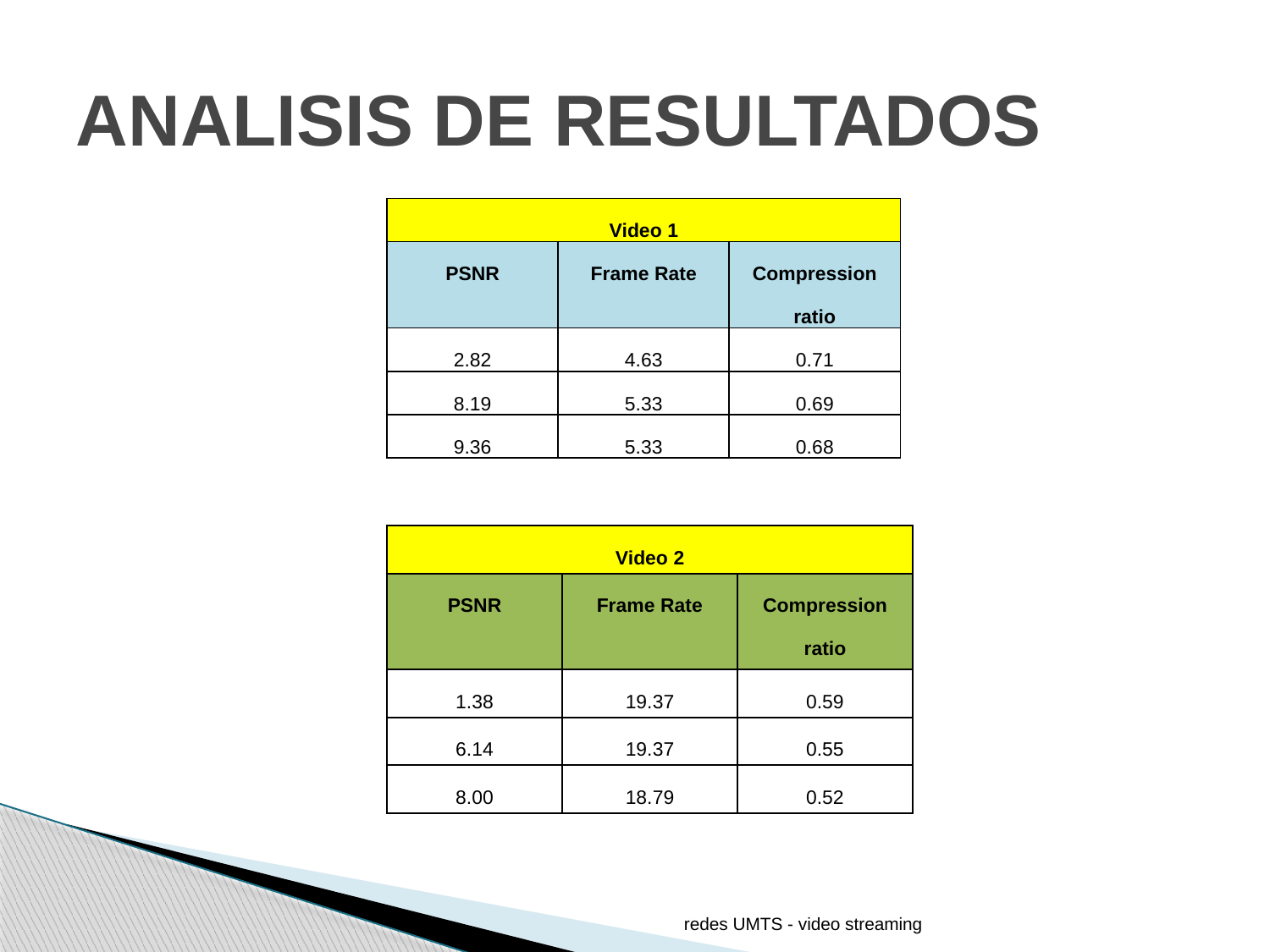

# ANALISIS DE RESULTADOS
| Video 1 |  |  |
| --- | --- | --- |
| PSNR | Frame Rate | Compression ratio |
| 2.82 | 4.63 | 0.71 |
| 8.19 | 5.33 | 0.69 |
| 9.36 | 5.33 | 0.68 |
| Video 2 |  |  |
| --- | --- | --- |
| PSNR | Frame Rate | Compression ratio |
| 1.38 | 19.37 | 0.59 |
| 6.14 | 19.37 | 0.55 |
| 8.00 | 18.79 | 0.52 |
redes UMTS - video streaming